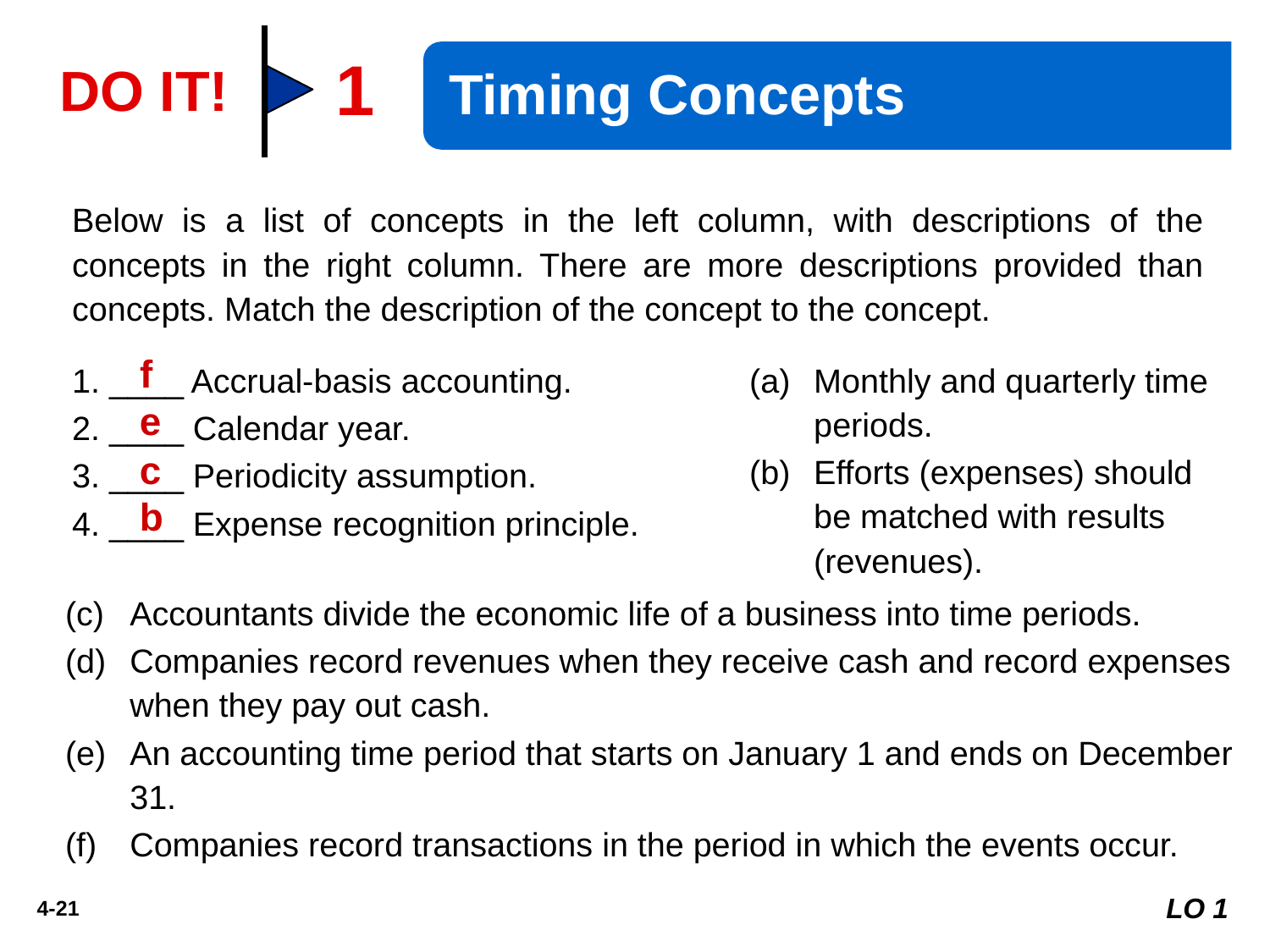

1
Timing Concepts
DO IT!

Below is a list of concepts in the left column, with descriptions of the concepts in the right column. There are more descriptions provided than concepts. Match the description of the concept to the concept.
f
1. ____ Accrual-basis accounting.
2. ____ Calendar year.
3. ____ Periodicity assumption.
4. ____ Expense recognition principle.
(a) 	Monthly and quarterly time periods.
(b) 	Efforts (expenses) should be matched with results (revenues).
e
c
b
(c) 	Accountants divide the economic life of a business into time periods.
(d) 	Companies record revenues when they receive cash and record expenses when they pay out cash.
(e) 	An accounting time period that starts on January 1 and ends on December 31.
(f) 	Companies record transactions in the period in which the events occur.
LO 1